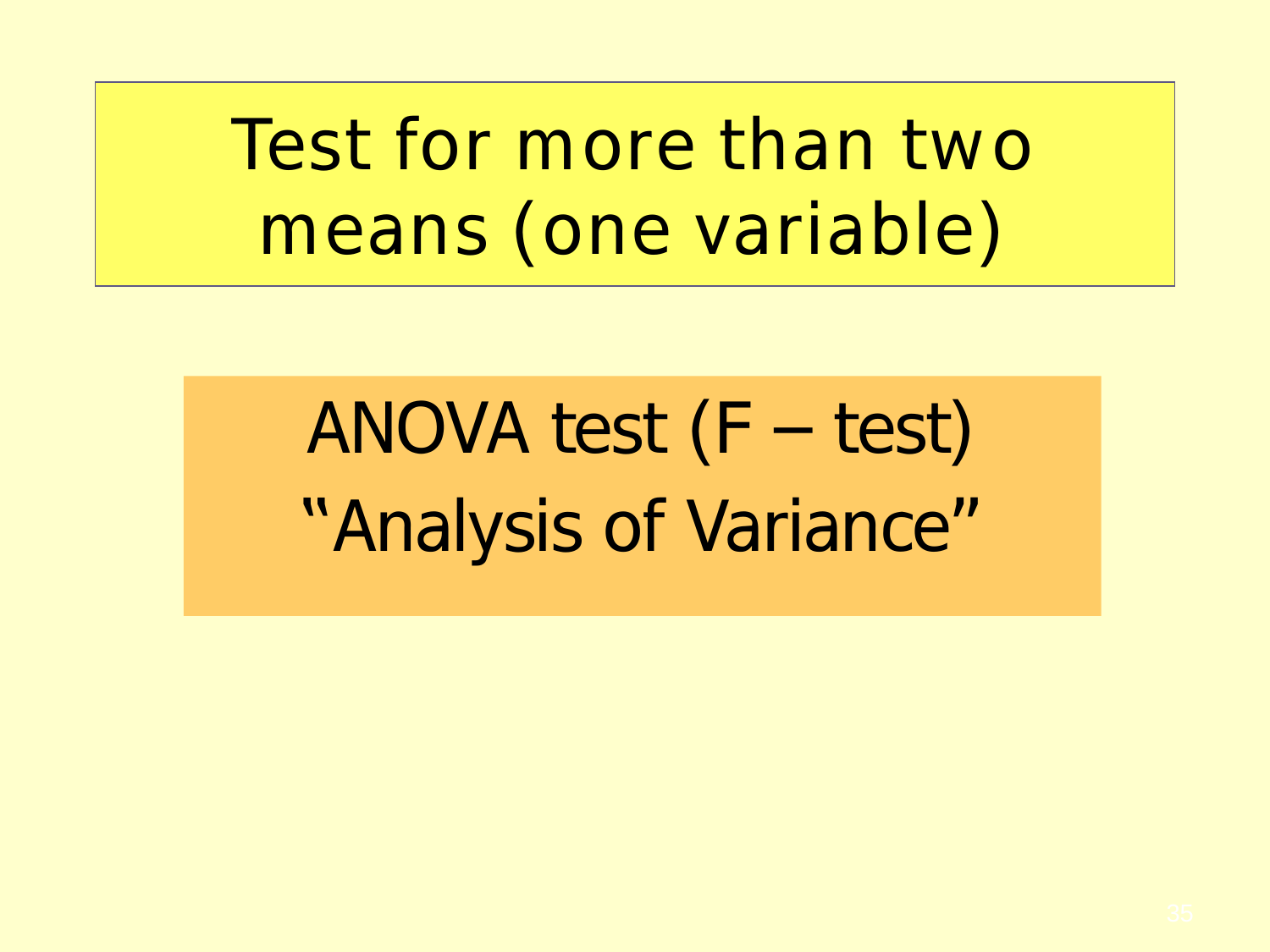

# Test for more than two means (one variable)
ANOVA test (F – test)
“Analysis of Variance”
35